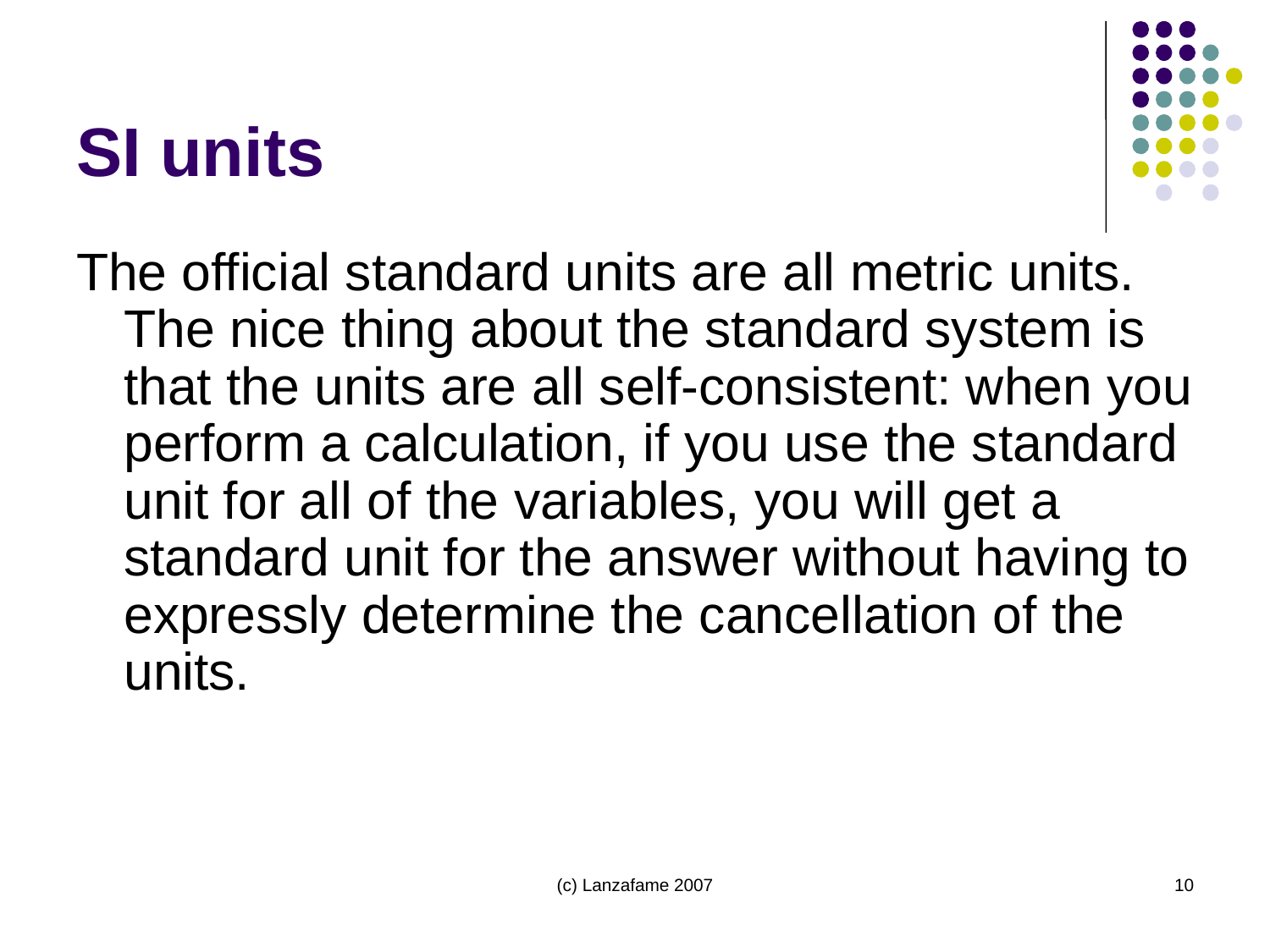

# SI units
The official standard units are all metric units.  The nice thing about the standard system is that the units are all self-consistent: when you perform a calculation, if you use the standard unit for all of the variables, you will get a standard unit for the answer without having to expressly determine the cancellation of the units.
(c) Lanzafame 2007
10